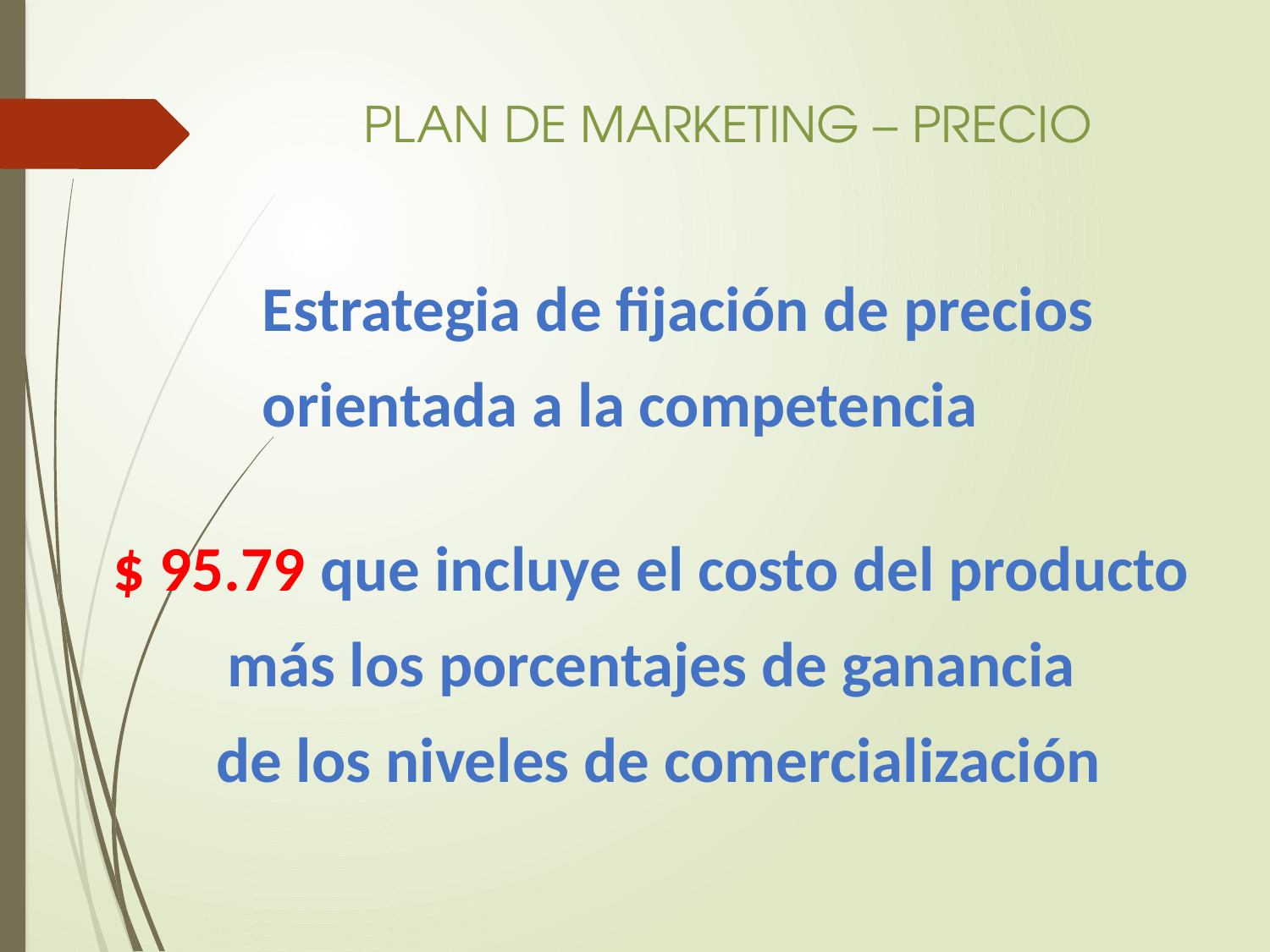

# PLAN DE MARKETING – PRECIO
Estrategia de fijación de precios
orientada a la competencia
$ 95.79 que incluye el costo del producto
más los porcentajes de ganancia
de los niveles de comercialización